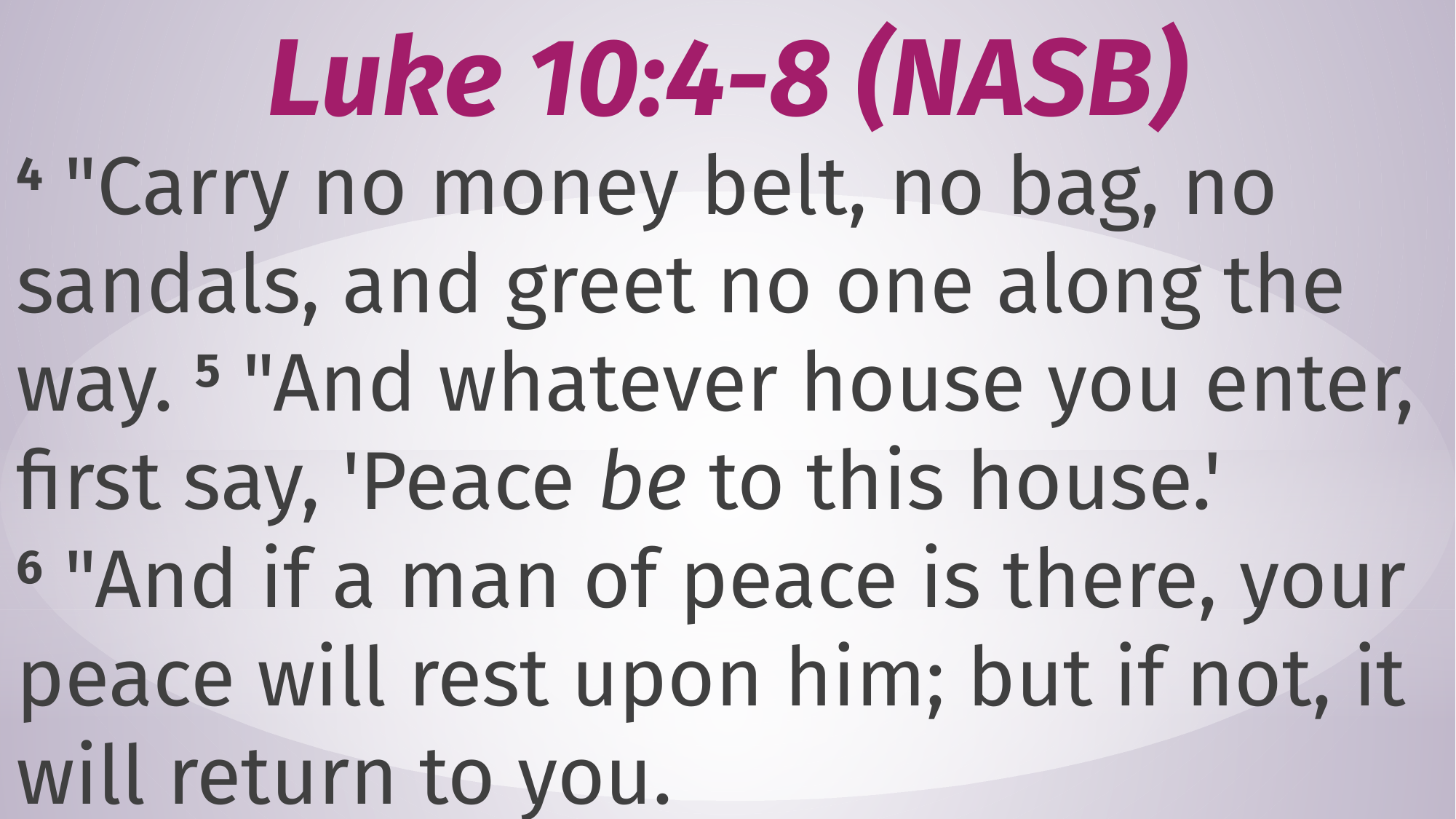

# Luke 10:4-8 (NASB)
4 "Carry no money belt, no bag, no sandals, and greet no one along the way. 5 "And whatever house you enter, first say, 'Peace be to this house.' 6 "And if a man of peace is there, your peace will rest upon him; but if not, it will return to you.